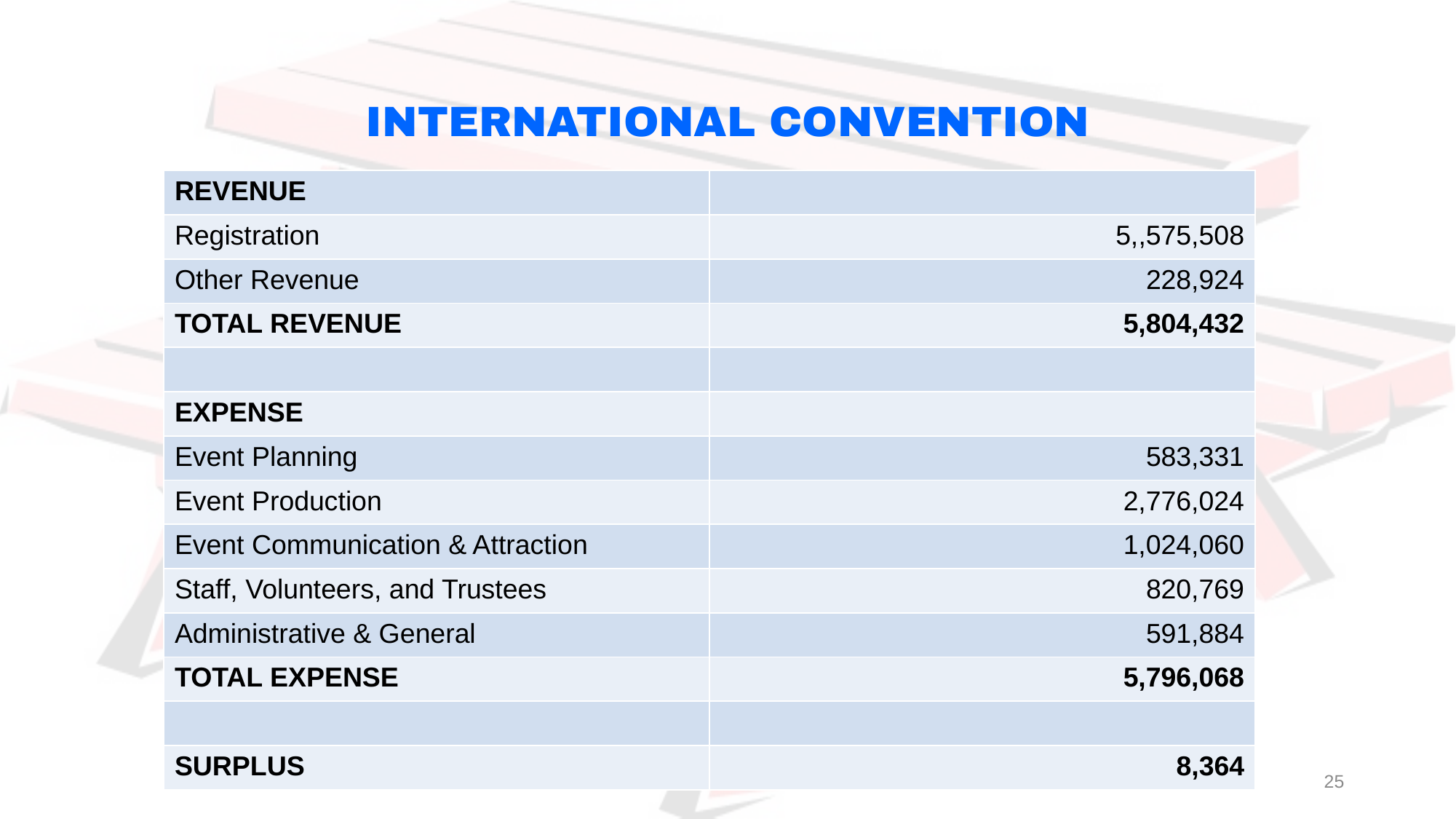

# INTERNATIONAL CONVENTION
| REVENUE |  |
| --- | --- |
| Registration | 5,,575,508 |
| Other Revenue | 228,924 |
| TOTAL REVENUE | 5,804,432 |
|  |  |
| EXPENSE |  |
| Event Planning | 583,331 |
| Event Production | 2,776,024 |
| Event Communication & Attraction | 1,024,060 |
| Staff, Volunteers, and Trustees | 820,769 |
| Administrative & General | 591,884 |
| TOTAL EXPENSE | 5,796,068 |
|  |  |
| SURPLUS | 8,364 |
25